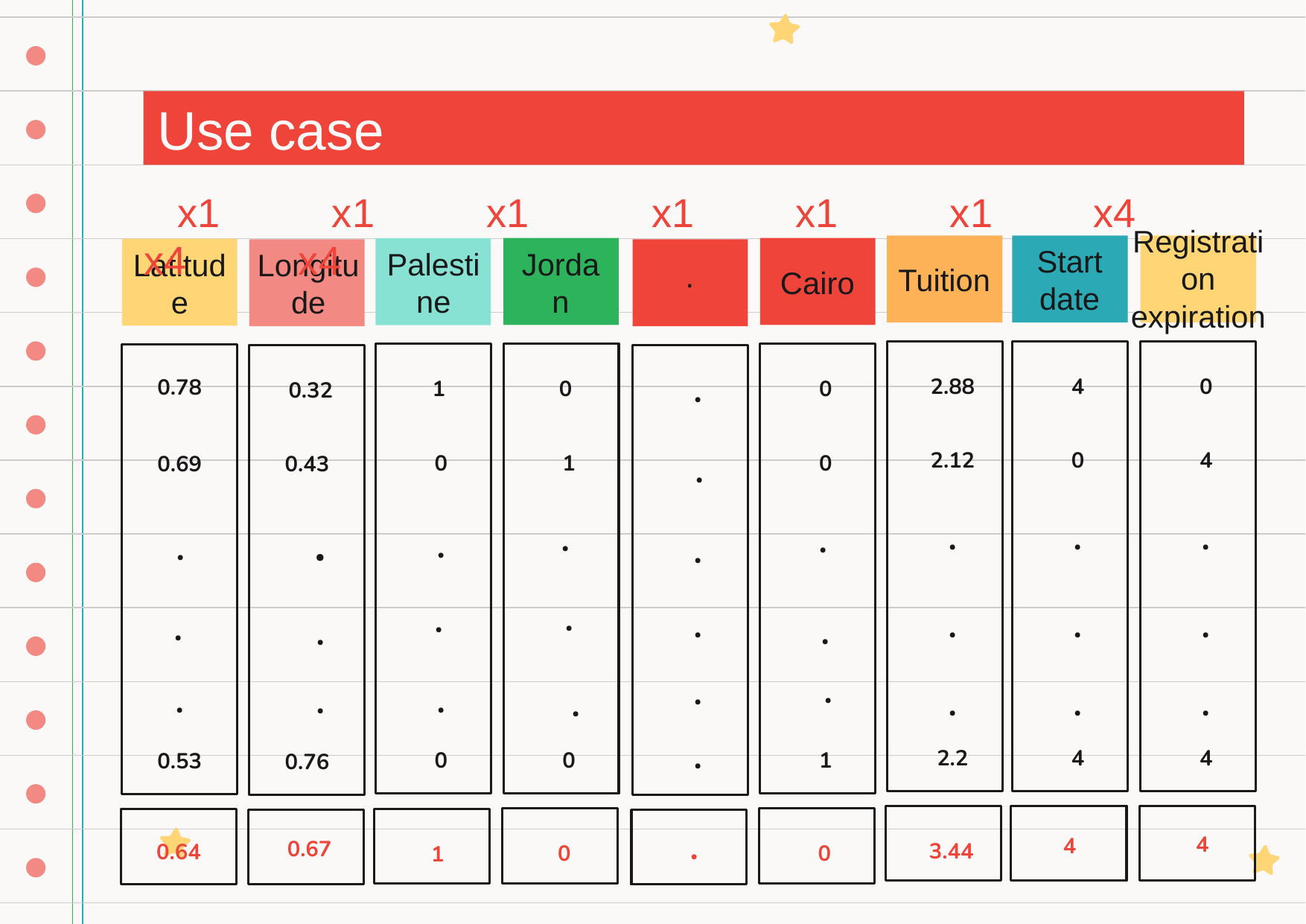

Use case
   x1          x1          x1           x1         x1          x1         x4          x4          x4

.
Registration
expiration
Tuition
Start
date
Palestine
Jordan
Cairo
Latitude
Longitude

.

2.88
4
0
0.78
0
0
1
0.32
.
2.12
0
4
1
0
0
0.69
0.43
.
.
.
.
.
.
.
.
.
.
.
.
.
.
.
.
.
.
.
.
.
.
.
.
.
.
.
.
2.2
4
4
0
1
0
0.53
0.76
.

4
4
0.67
3.44
0.64
0
0
1